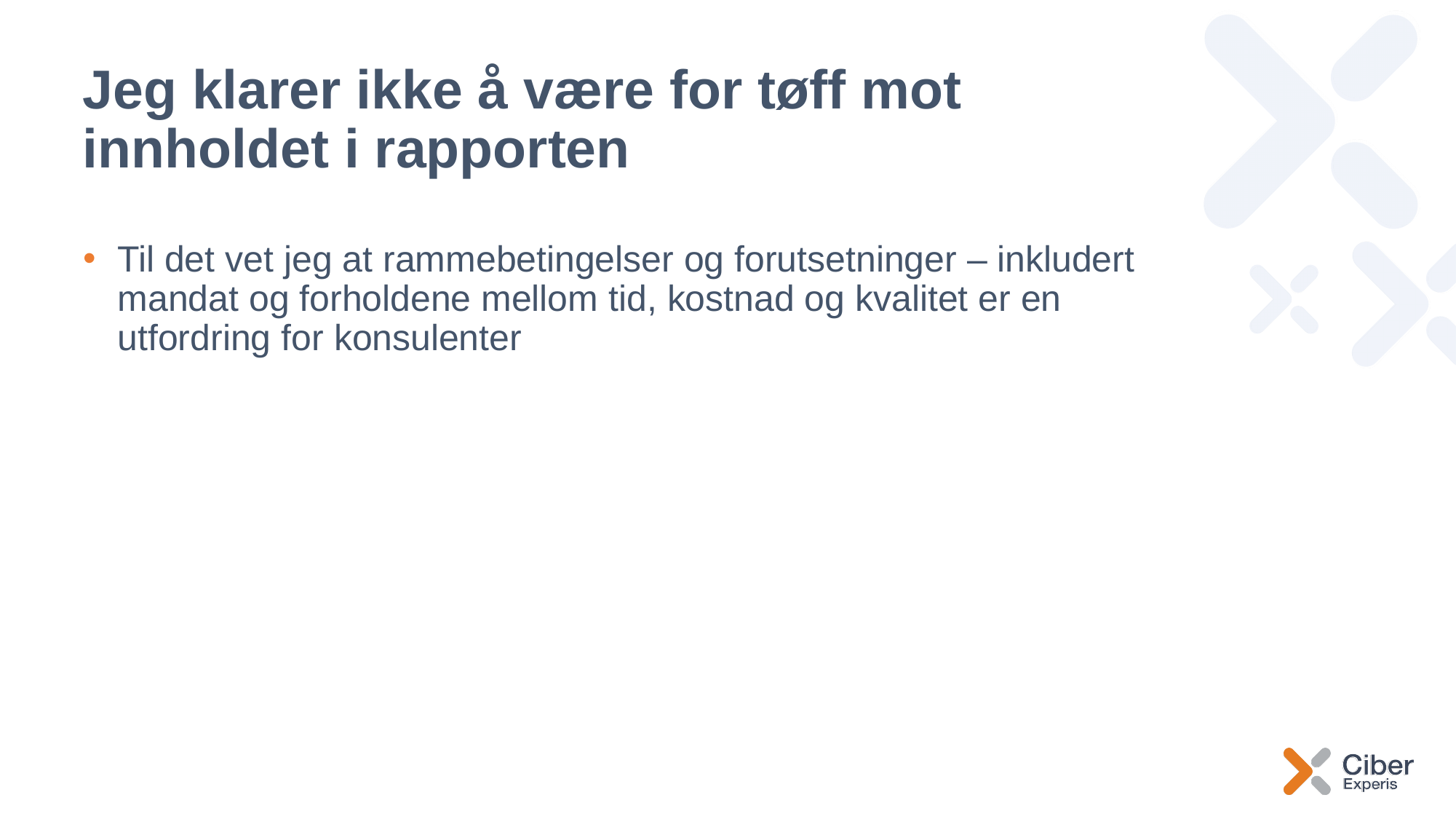

# Jeg klarer ikke å være for tøff mot innholdet i rapporten
Til det vet jeg at rammebetingelser og forutsetninger – inkludert mandat og forholdene mellom tid, kostnad og kvalitet er en utfordring for konsulenter